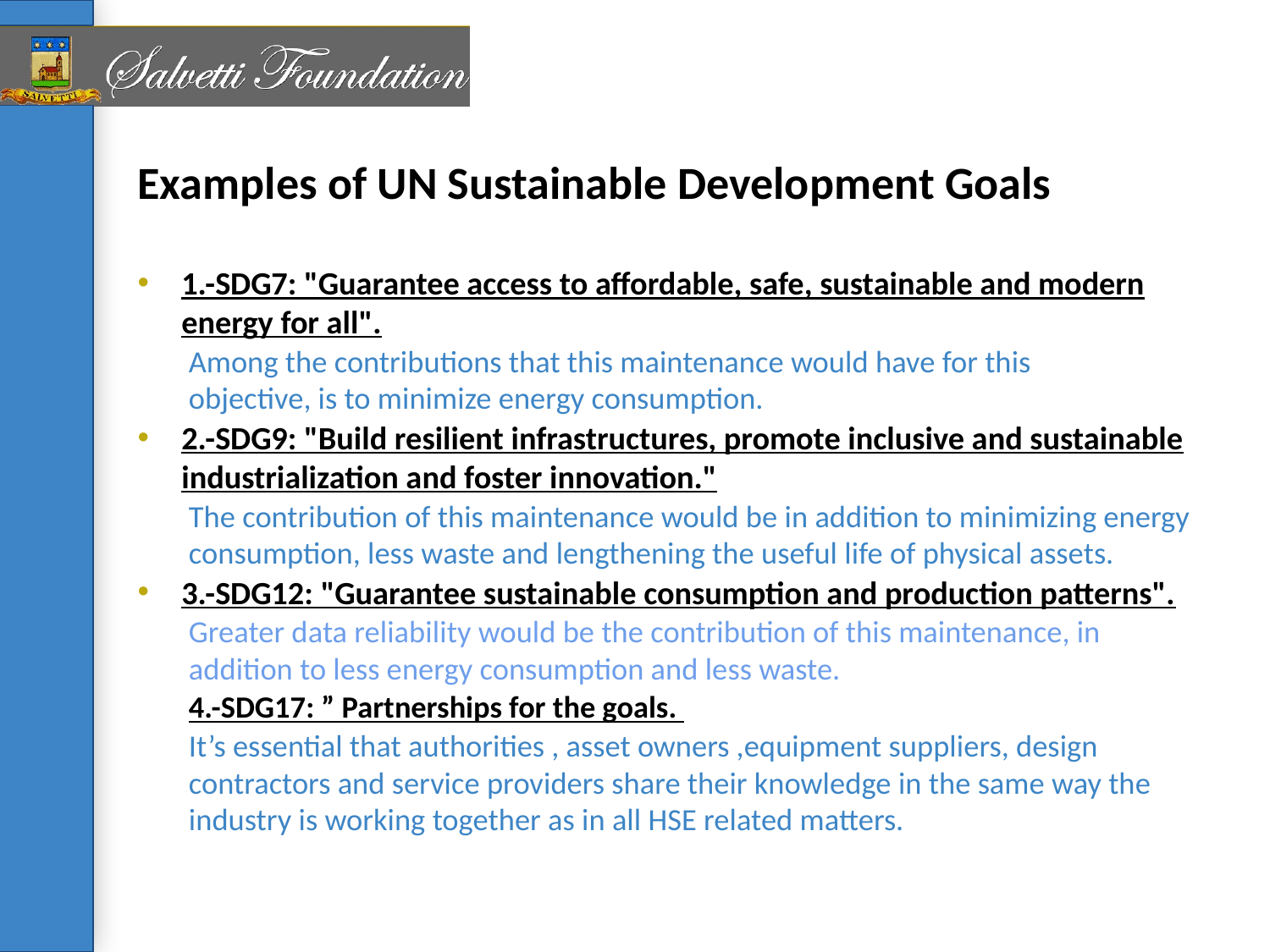

# Examples of UN Sustainable Development Goals
1.-SDG7: "Guarantee access to affordable, safe, sustainable and modern energy for all".
Among the contributions that this maintenance would have for this      objective, is to minimize energy consumption.
2.-SDG9: "Build resilient infrastructures, promote inclusive and sustainable industrialization and foster innovation."
The contribution of this maintenance would be in addition to minimizing energy consumption, less waste and lengthening the useful life of physical assets.
3.-SDG12: "Guarantee sustainable consumption and production patterns".
Greater data reliability would be the contribution of this maintenance, in addition to less energy consumption and less waste.
4.-SDG17: ” Partnerships for the goals.
It’s essential that authorities , asset owners ,equipment suppliers, design contractors and service providers share their knowledge in the same way the industry is working together as in all HSE related matters.